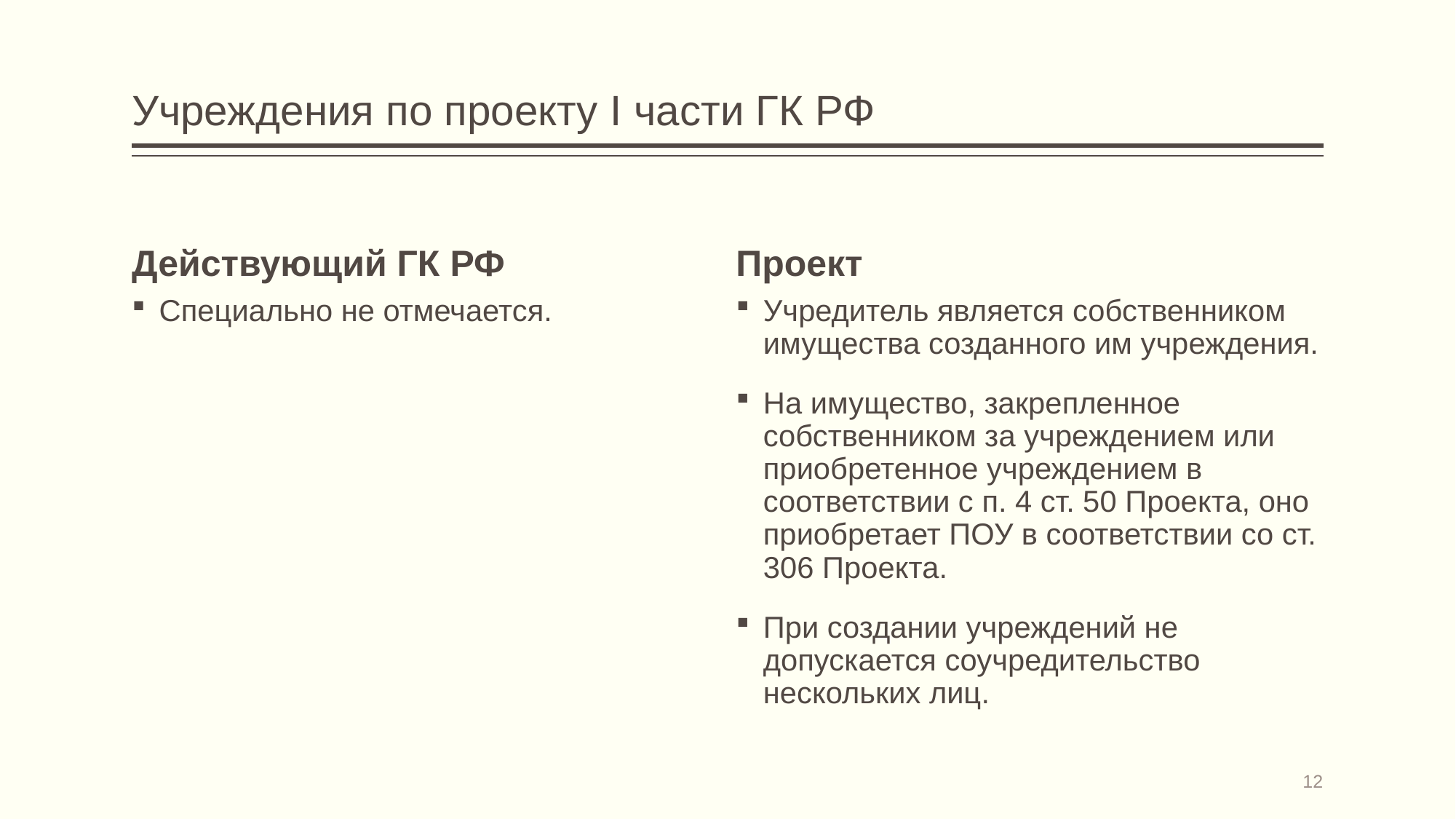

# Учреждения по проекту I части ГК РФ
Действующий ГК РФ
Проект
Специально не отмечается.

Учредитель является собственником имущества созданного им учреждения.
На имущество, закрепленное собственником за учреждением или приобретенное учреждением в соответствии с п. 4 ст. 50 Проекта, оно приобретает ПОУ в соответствии со ст. 306 Проекта.
При создании учреждений не допускается соучредительство нескольких лиц.

12